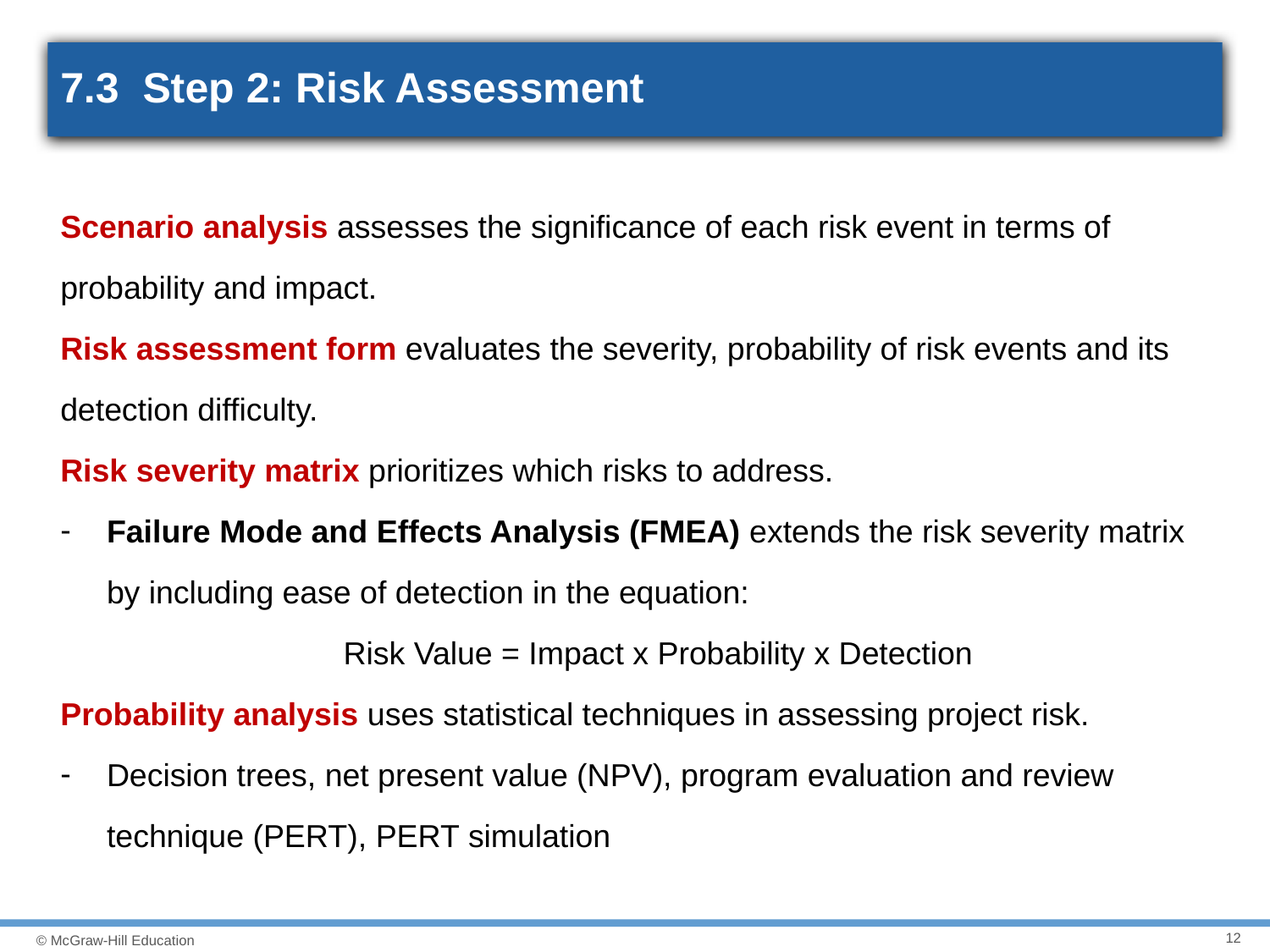

# 7.3  Step 2: Risk Assessment
Scenario analysis assesses the significance of each risk event in terms of probability and impact.
Risk assessment form evaluates the severity, probability of risk events and its detection difficulty.
Risk severity matrix prioritizes which risks to address.
Failure Mode and Effects Analysis (FMEA) extends the risk severity matrix by including ease of detection in the equation:
Risk Value = Impact x Probability x Detection
Probability analysis uses statistical techniques in assessing project risk.
Decision trees, net present value (NPV), program evaluation and review technique (PERT), PERT simulation
12